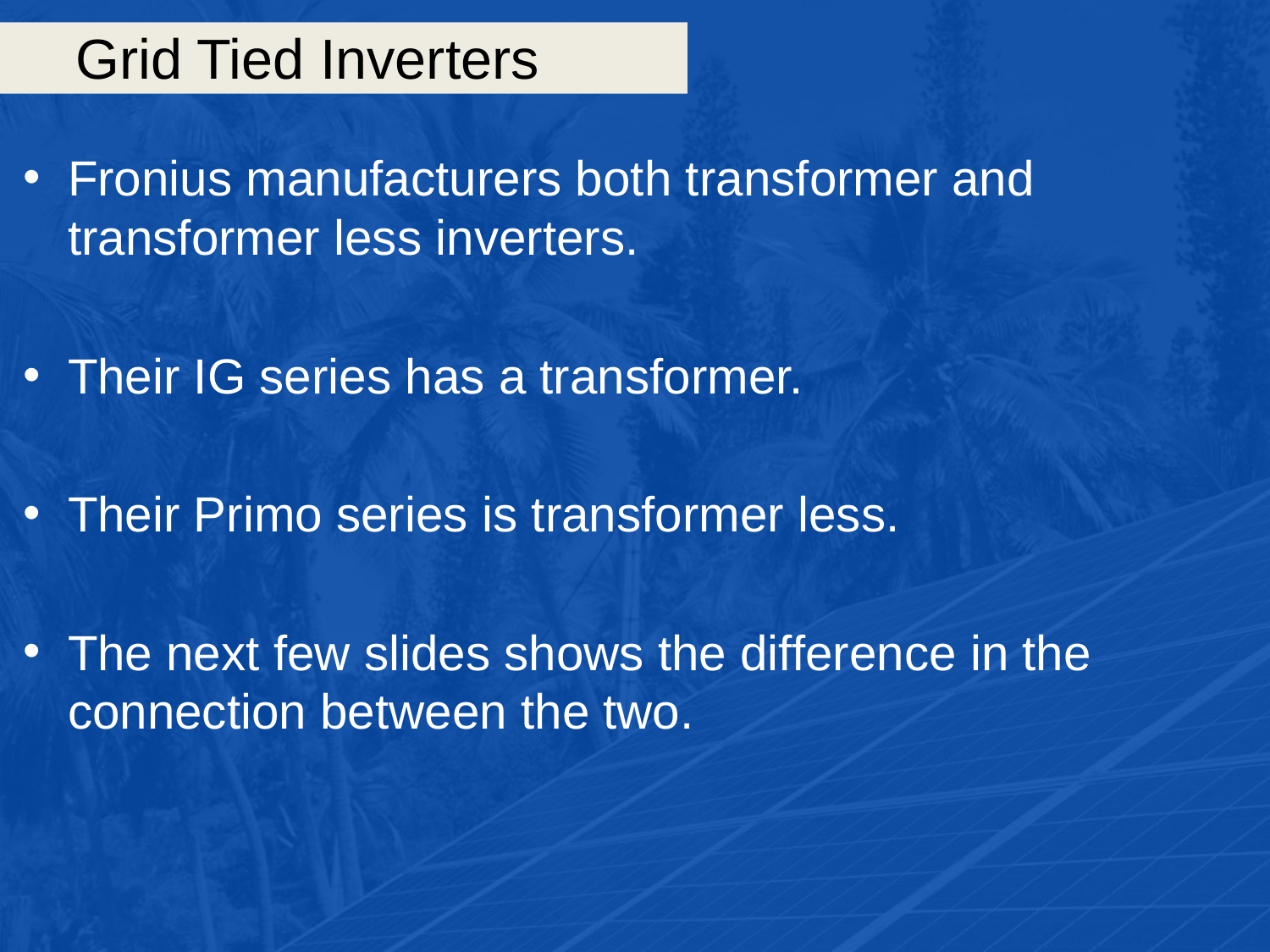

# Grid Tied Inverters
Fronius manufacturers both transformer and transformer less inverters.

Their IG series has a transformer.

Their Primo series is transformer less.

The next few slides shows the difference in the connection between the two.